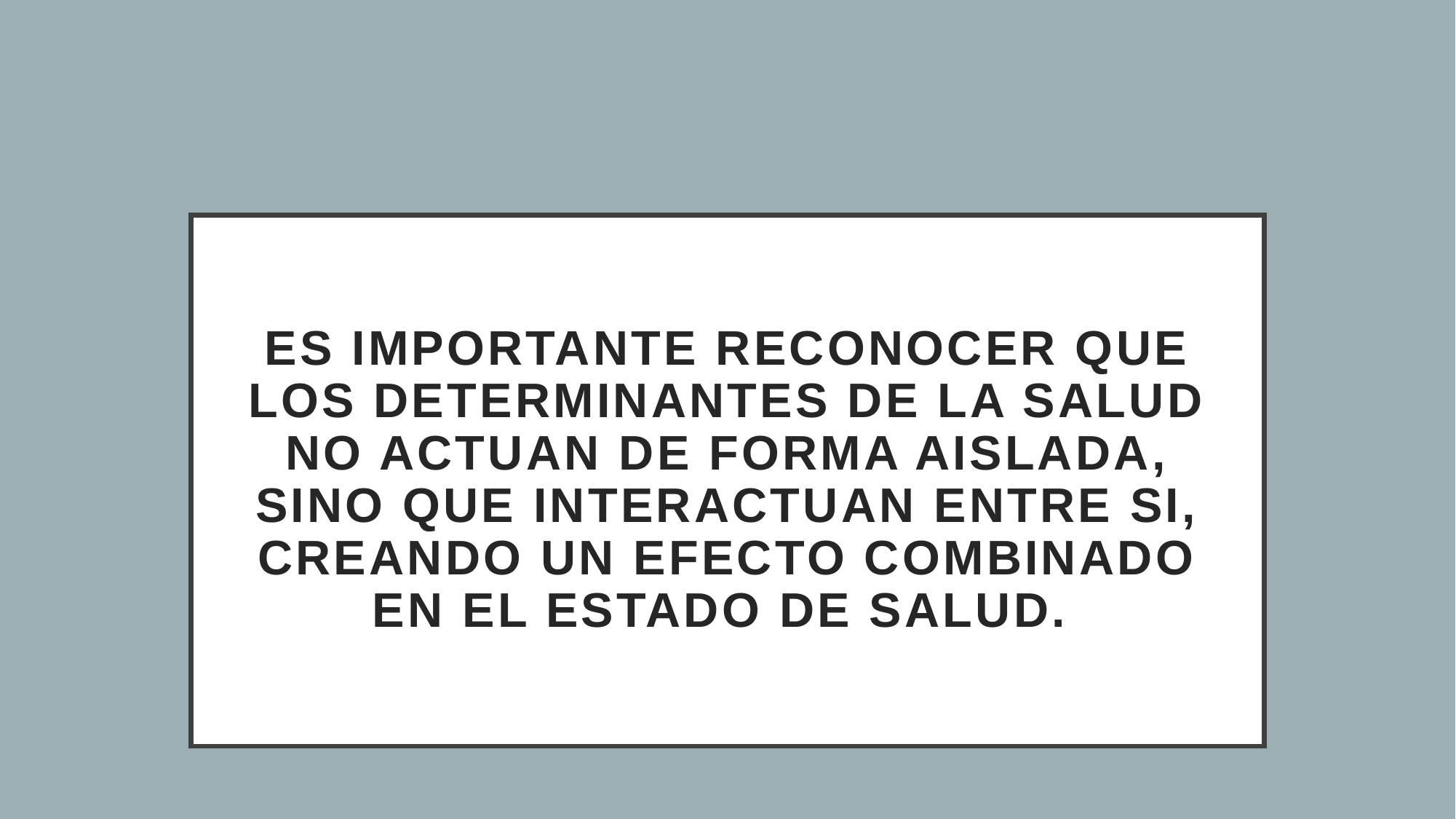

# ES IMPORTANTE RECONOCER QUE LOS DETERMINANTES DE LA SALUD NO ACTUAN DE FORMA AISLADA, SINO QUE INTERACTUAN ENTRE SI, CREANDO UN EFECTO COMBINADO EN EL ESTADO DE SALUD.